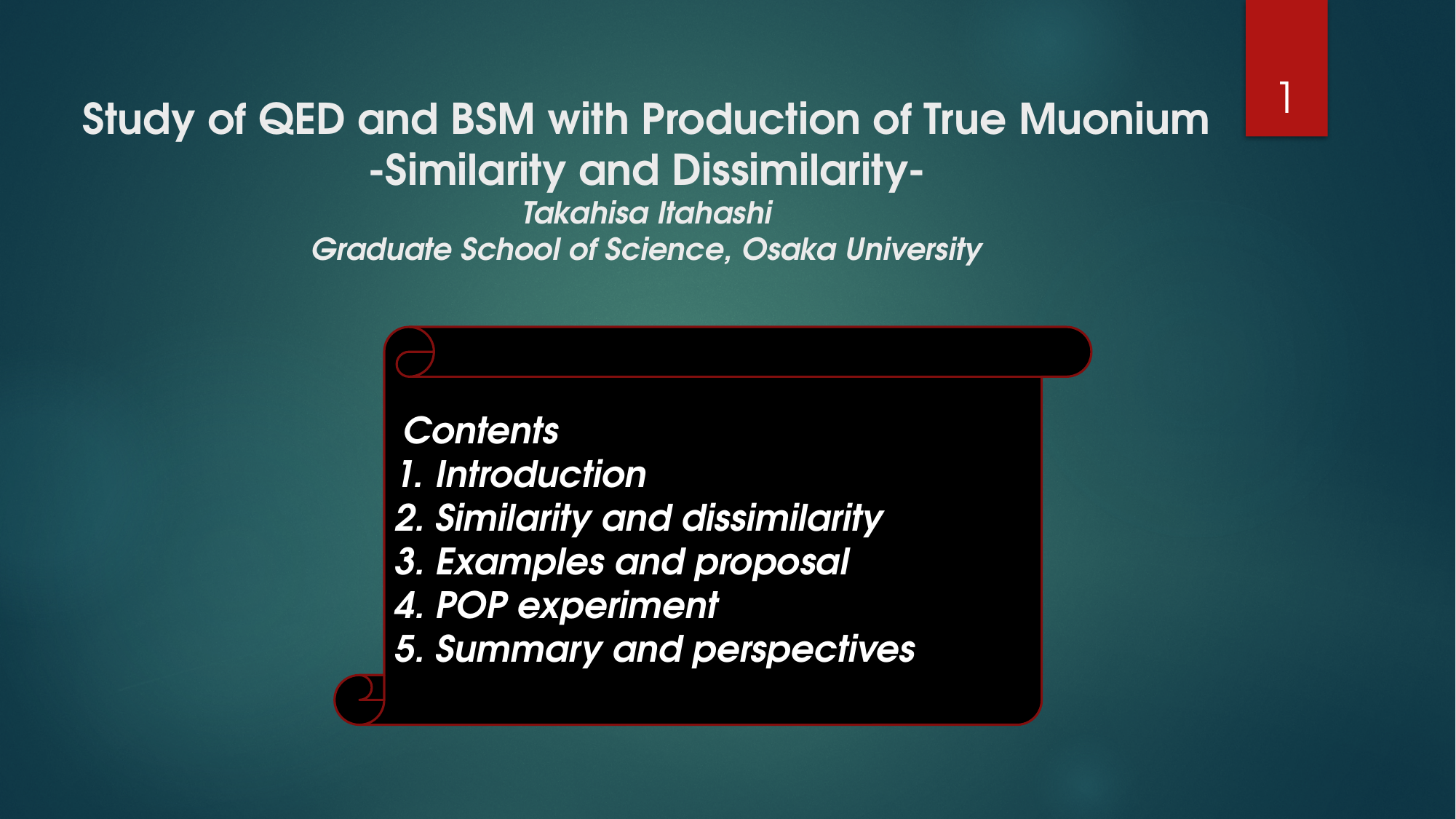

1
# Study of QED and BSM with Production of True Muonium -Similarity and Dissimilarity- Takahisa Itahashi Graduate School of Science, Osaka University
 Contents
Introduction
Similarity and dissimilarity
Examples and proposal
POP experiment
Summary and perspectives
27112019 KEK